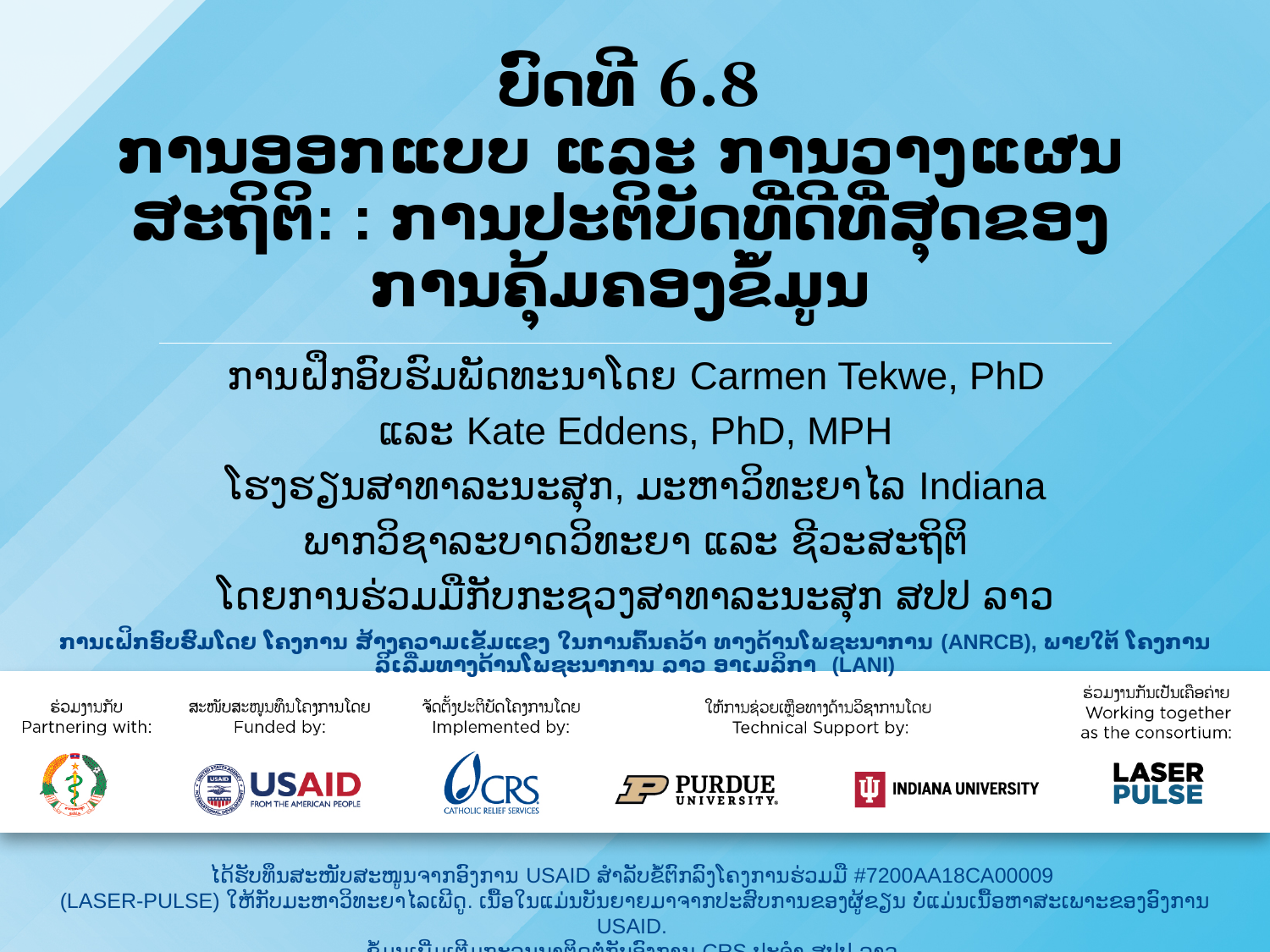

# ບົດທີ 6.8 ການອອກແບບ ແລະ ການວາງແຜນສະຖິຕິ: : ການປະຕິບັດທີ່ດີທີ່ສຸດຂອງການຄຸ້ມຄອງຂໍ້ມູນ
ການຝຶກອົບຮົມພັດທະນາໂດຍ Carmen Tekwe, PhD
ແລະ Kate Eddens, PhD, MPH
ໂຮງຮຽນສາທາລະນະສຸກ, ມະຫາວິທະຍາໄລ Indiana
ພາກວິຊາລະບາດວິທະຍາ ແລະ ຊີວະສະຖິຕິ
ໂດຍການຮ່ວມມືກັບກະຊວງສາທາລະນະສຸກ ສປປ ລາວ
ການເຝິກອົບຮົມໂດຍ ໂຄງການ ສ້າງຄວາມເຂັ້ມແຂງ ໃນການຄົ້ນຄວ້າ ທາງດ້ານໂພຊະນາການ (ANRCB), ພາຍໃຕ້ ໂຄງການ ລິເລີ່ມທາງດ້ານໂພຊະນາການ ລາວ ອາເມລິກາ  (LANI)
ໄດ້ຮັບທຶນສະໜັບສະໜູນຈາກອົງການ USAID ສຳລັບຂໍ້ຕົກລົງໂຄງການຮ່ວມມື #7200AA18CA00009
(LASER-PULSE) ໃຫ້ກັບມະຫາວິທະຍາໄລເພີດູ. ເນື້ອໃນແມ່ນບັນຍາຍມາຈາກປະສົບການຂອງຜູ້ຂຽນ ບໍ່ແມ່ນເນື້ອຫາສະເພາະຂອງອົງການ USAID.
ຂໍ້ມູນເພີ່ມເຕີມກະລຸນນາຕິດຕໍ່ກັບອົງການ CRS ປະຈຳ ສປປ ລາວ.
.